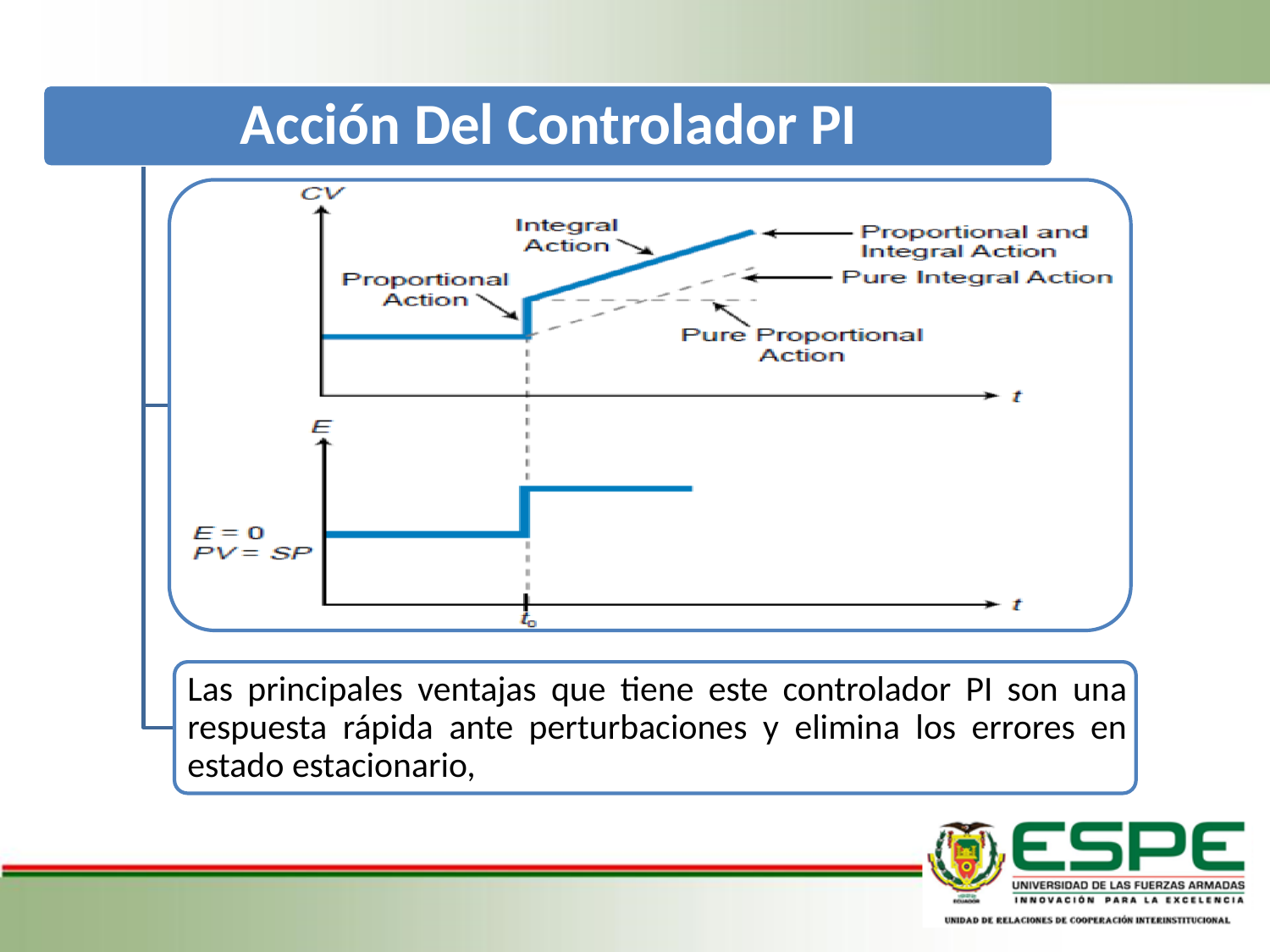

Acción Del Controlador PI

Las principales ventajas que tiene este controlador PI son una respuesta rápida ante perturbaciones y elimina los errores en estado estacionario,